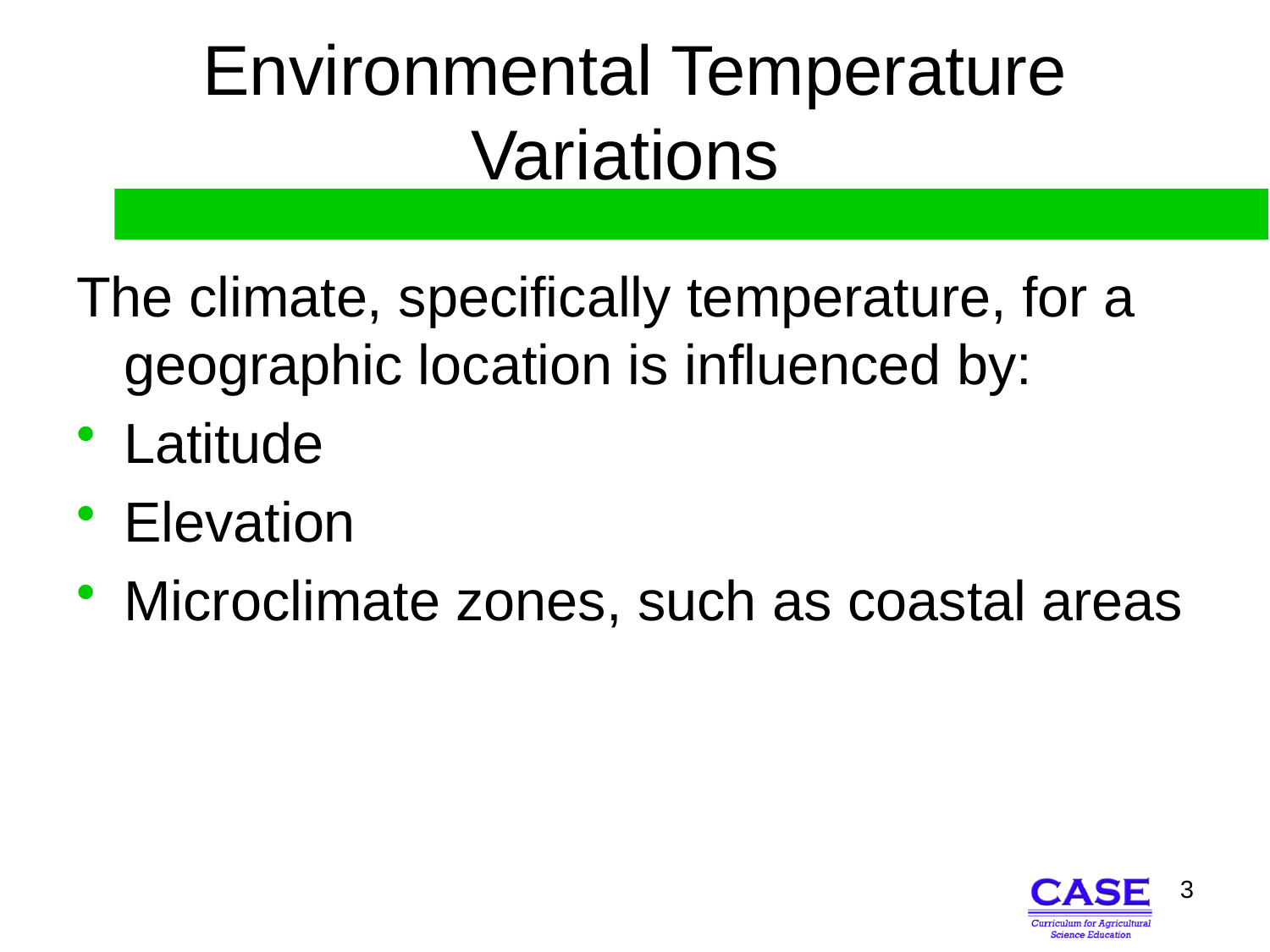

# Environmental Temperature Variations
The climate, specifically temperature, for a geographic location is influenced by:
Latitude
Elevation
Microclimate zones, such as coastal areas
3